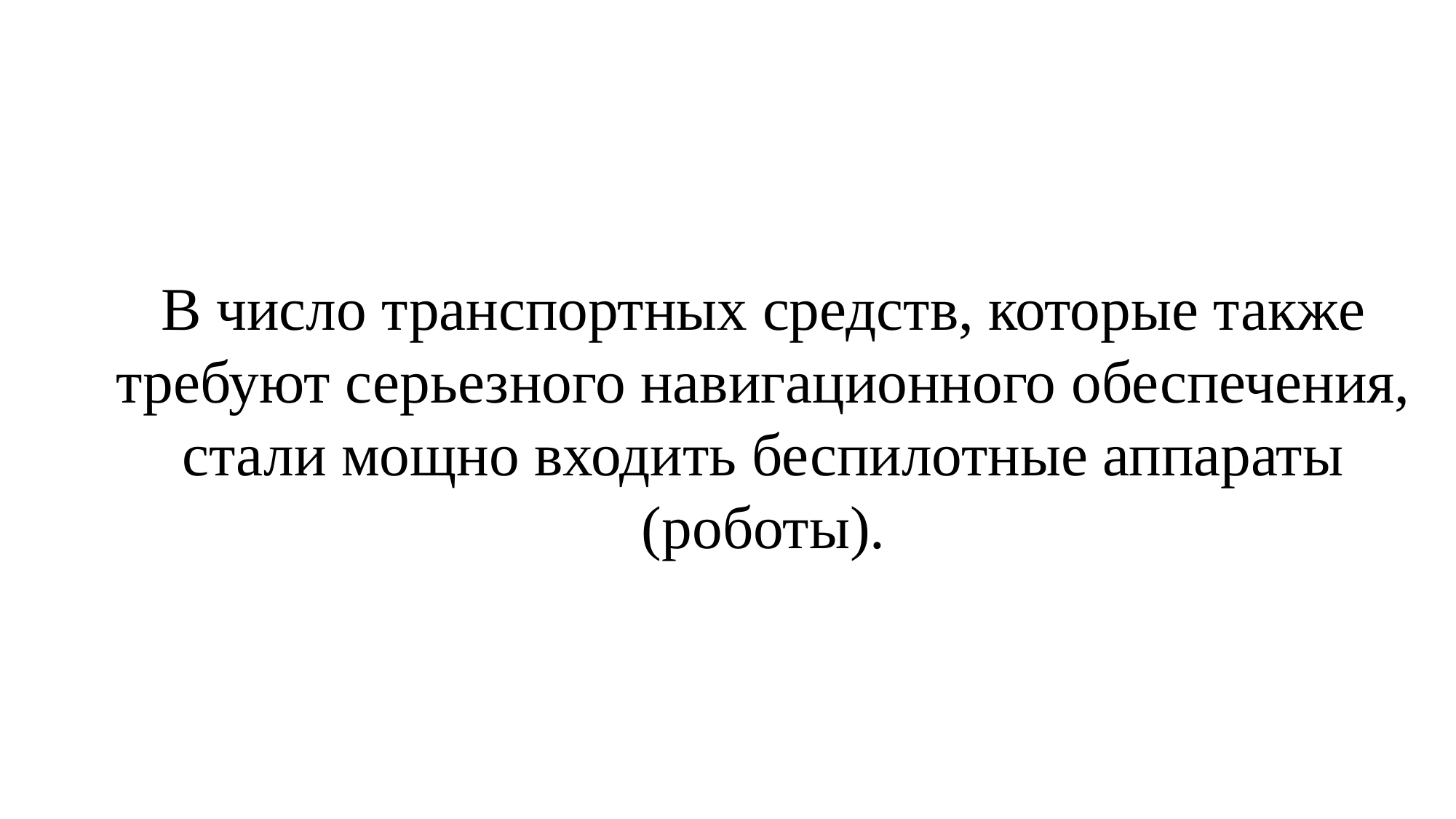

В число транспортных средств, которые также требуют серьезного навигационного обеспечения, стали мощно входить беспилотные аппараты (роботы).